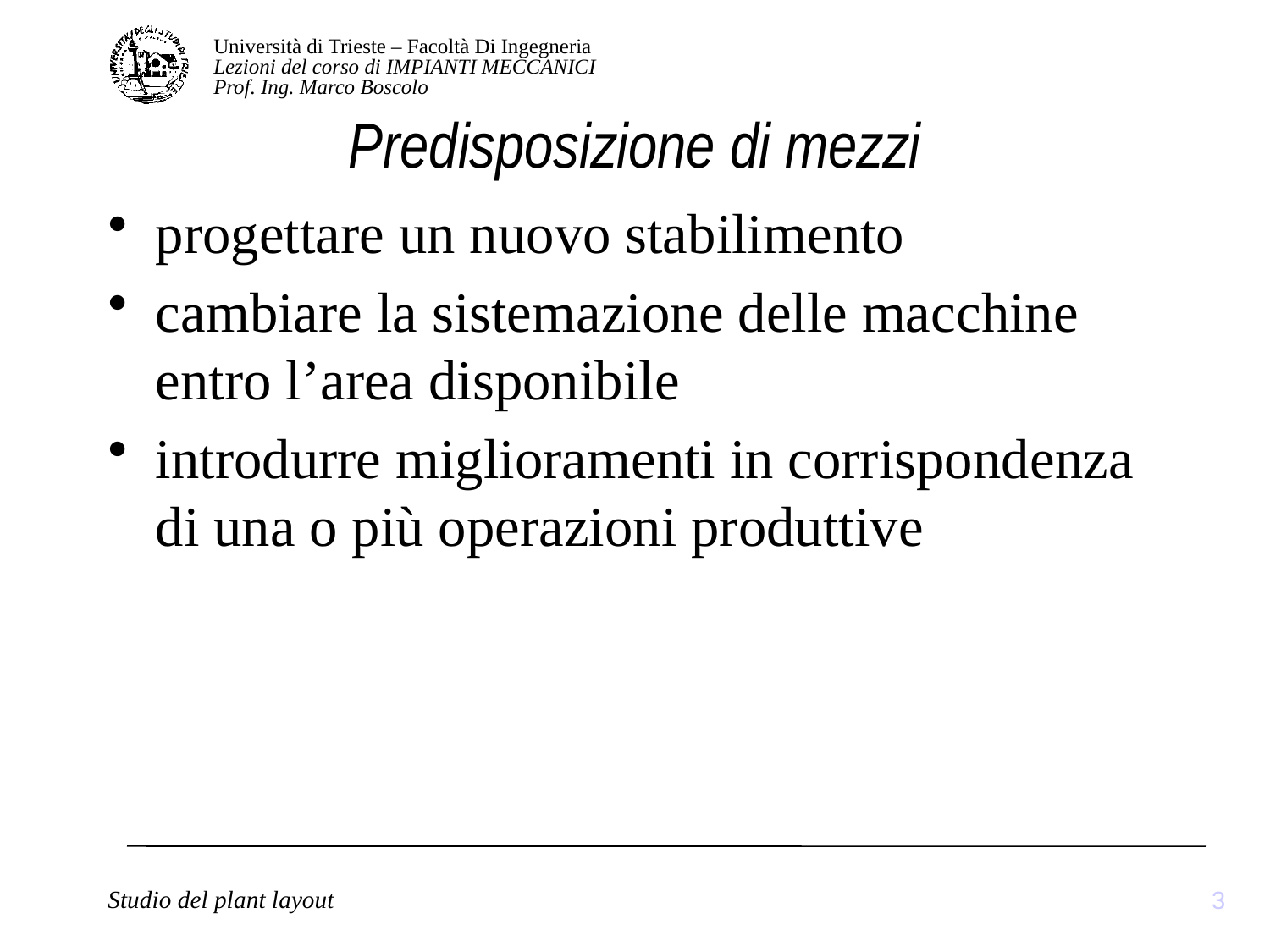

# Predisposizione di mezzi
progettare un nuovo stabilimento
cambiare la sistemazione delle macchine entro l’area disponibile
introdurre miglioramenti in corrispondenza di una o più operazioni produttive

3